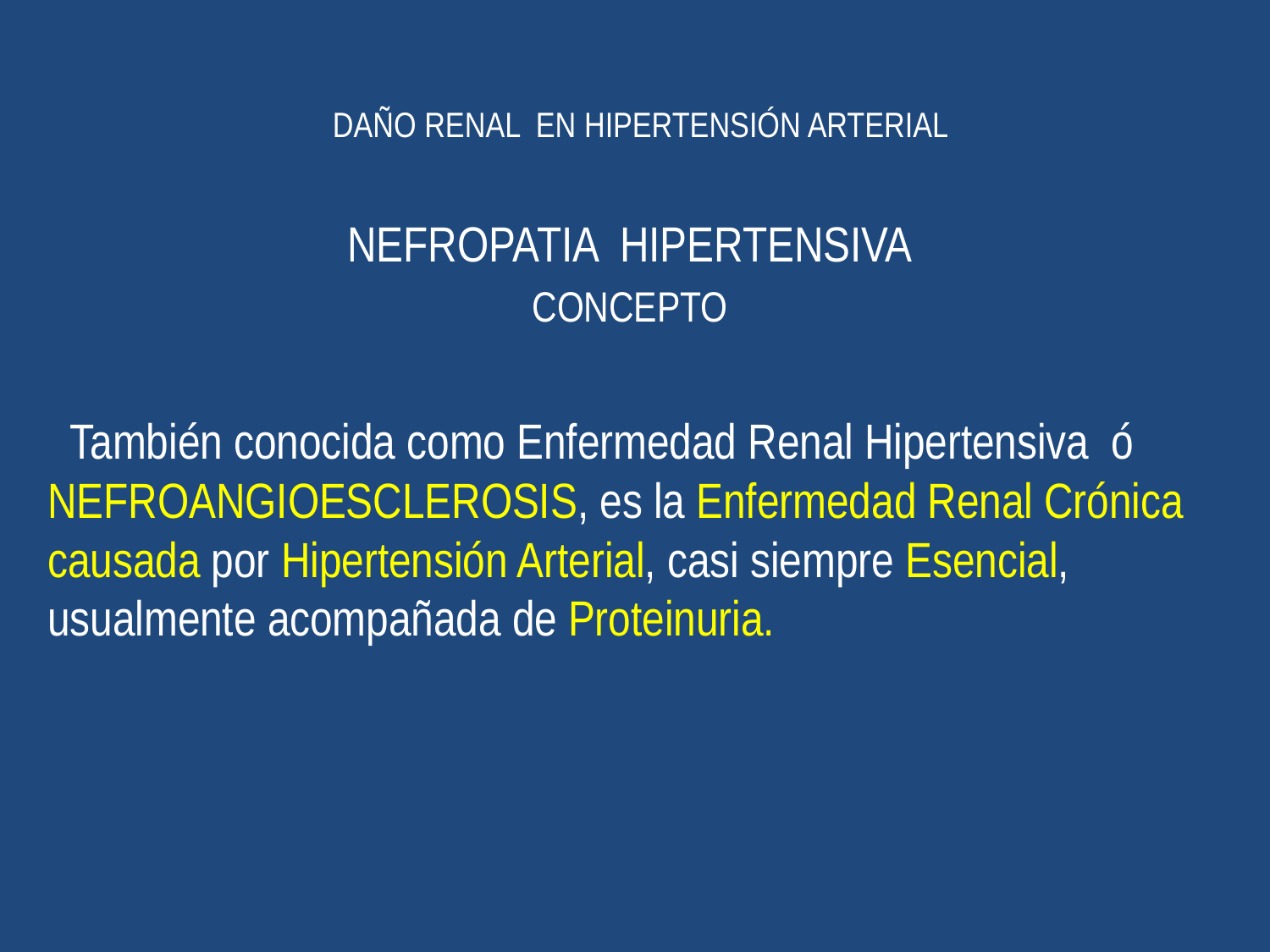

# DAÑO RENAL  EN HIPERTENSIÓN ARTERIAL
NEFROPATIA  HIPERTENSIVA
CONCEPTO

  También conocida como Enfermedad Renal Hipertensiva  ó NEFROANGIOESCLEROSIS, es la Enfermedad Renal Crónica causada por Hipertensión Arterial, casi siempre Esencial, usualmente acompañada de Proteinuria.